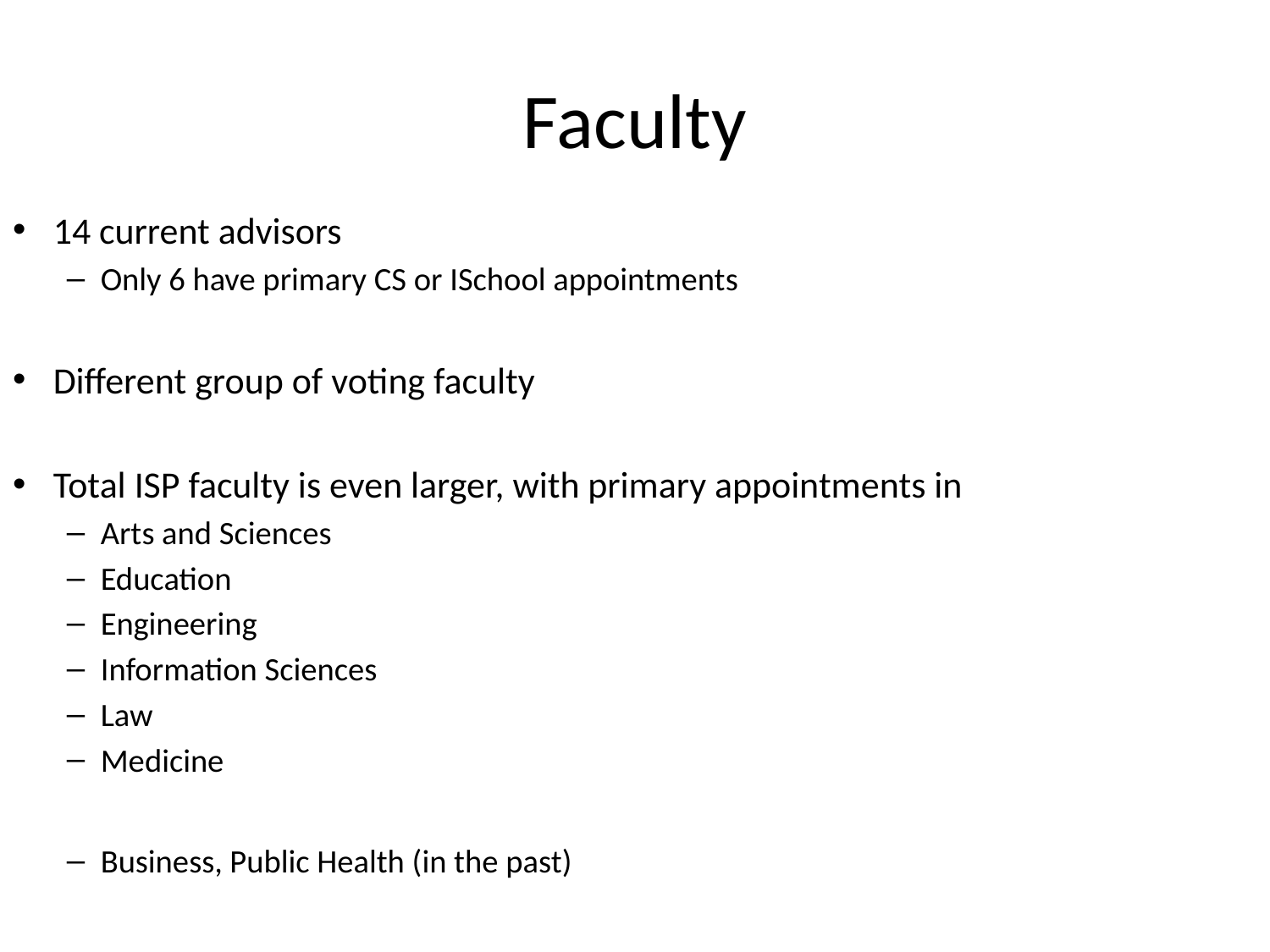

# Faculty
14 current advisors
Only 6 have primary CS or ISchool appointments

Different group of voting faculty

Total ISP faculty is even larger, with primary appointments in
Arts and Sciences
Education
Engineering
Information Sciences
Law
Medicine

Business, Public Health (in the past)